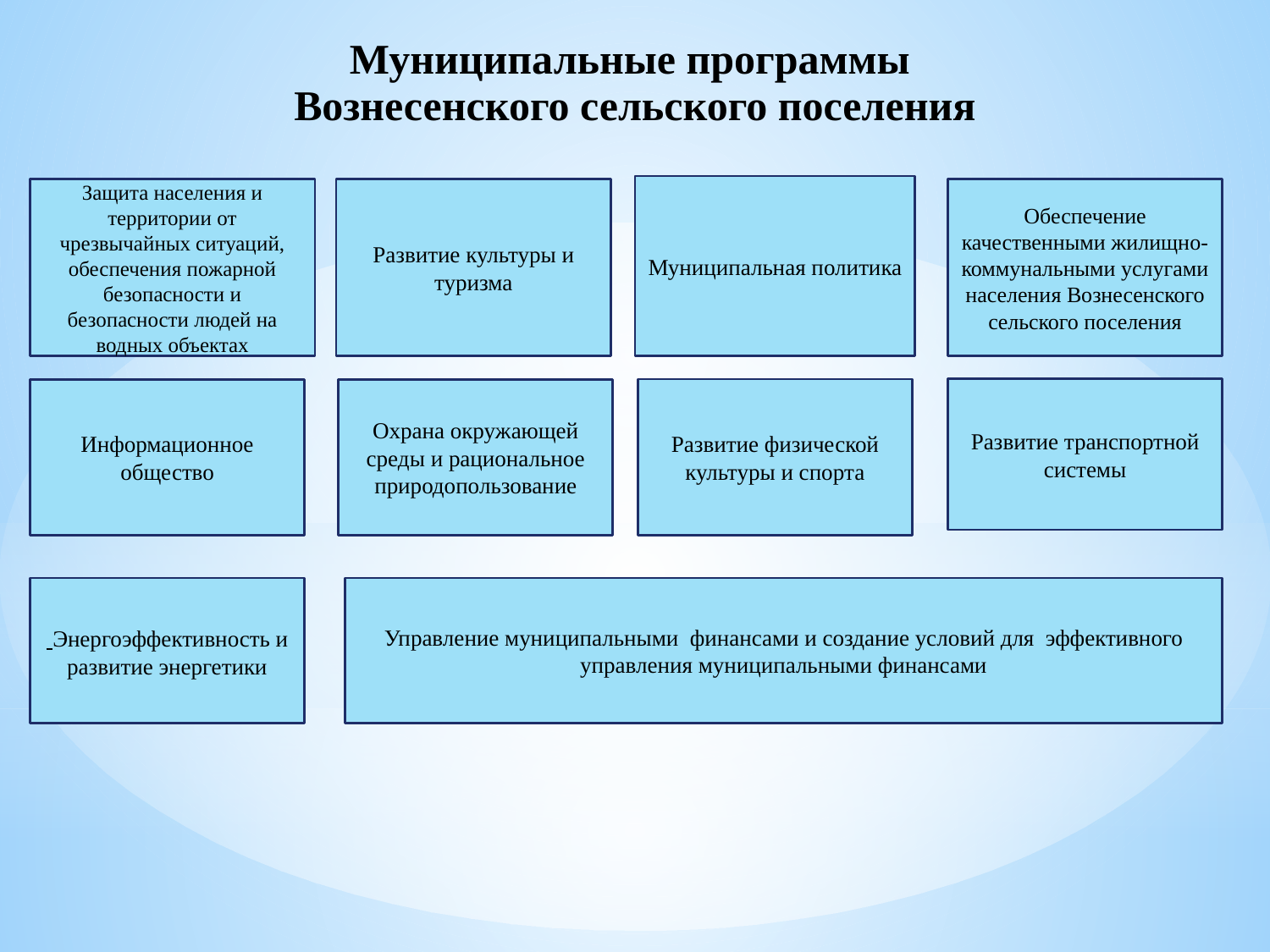

# Муниципальные программы Вознесенского сельского поселения
Муниципальная политика
Защита населения и территории от чрезвычайных ситуаций, обеспечения пожарной безопасности и безопасности людей на водных объектах
Развитие культуры и туризма
Обеспечение качественными жилищно-коммунальными услугами населения Вознесенского сельского поселения
Развитие физической культуры и спорта
Развитие транспортной системы
Информационное общество
Охрана окружающей среды и рациональное природопользование
 Энергоэффективность и развитие энергетики
Управление муниципальными  финансами и создание условий для  эффективного управления муниципальными финансами